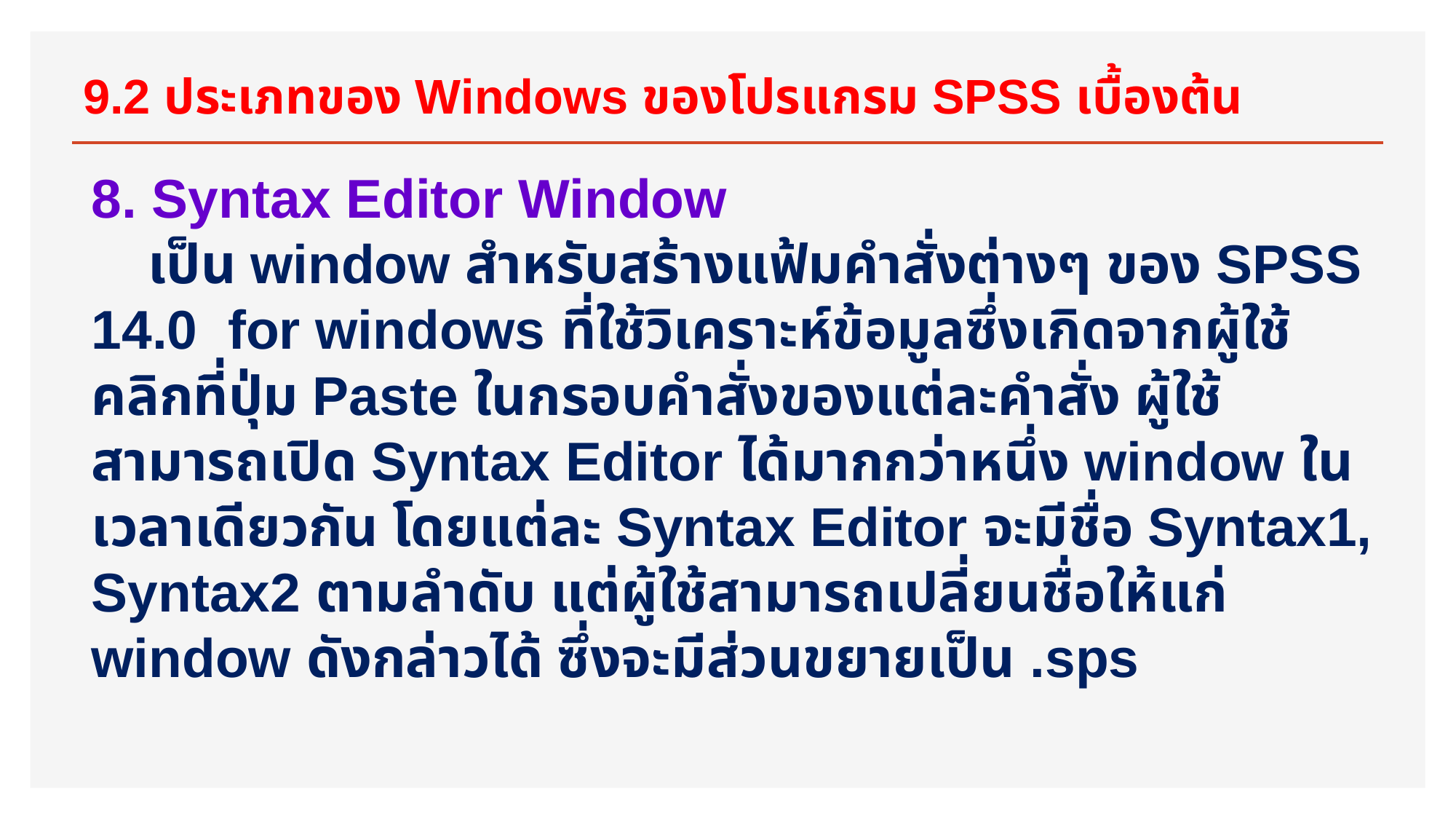

# 9.2 ประเภทของ Windows ของโปรแกรม SPSS เบื้องต้น
8. Syntax Editor Window
    เป็น window สำหรับสร้างแฟ้มคำสั่งต่างๆ ของ SPSS 14.0  for windows ที่ใช้วิเคราะห์ข้อมูลซึ่งเกิดจากผู้ใช้คลิกที่ปุ่ม Paste ในกรอบคำสั่งของแต่ละคำสั่ง ผู้ใช้สามารถเปิด Syntax Editor ได้มากกว่าหนึ่ง window ในเวลาเดียวกัน โดยแต่ละ Syntax Editor จะมีชื่อ Syntax1, Syntax2 ตามลำดับ แต่ผู้ใช้สามารถเปลี่ยนชื่อให้แก่ window ดังกล่าวได้ ซึ่งจะมีส่วนขยายเป็น .sps